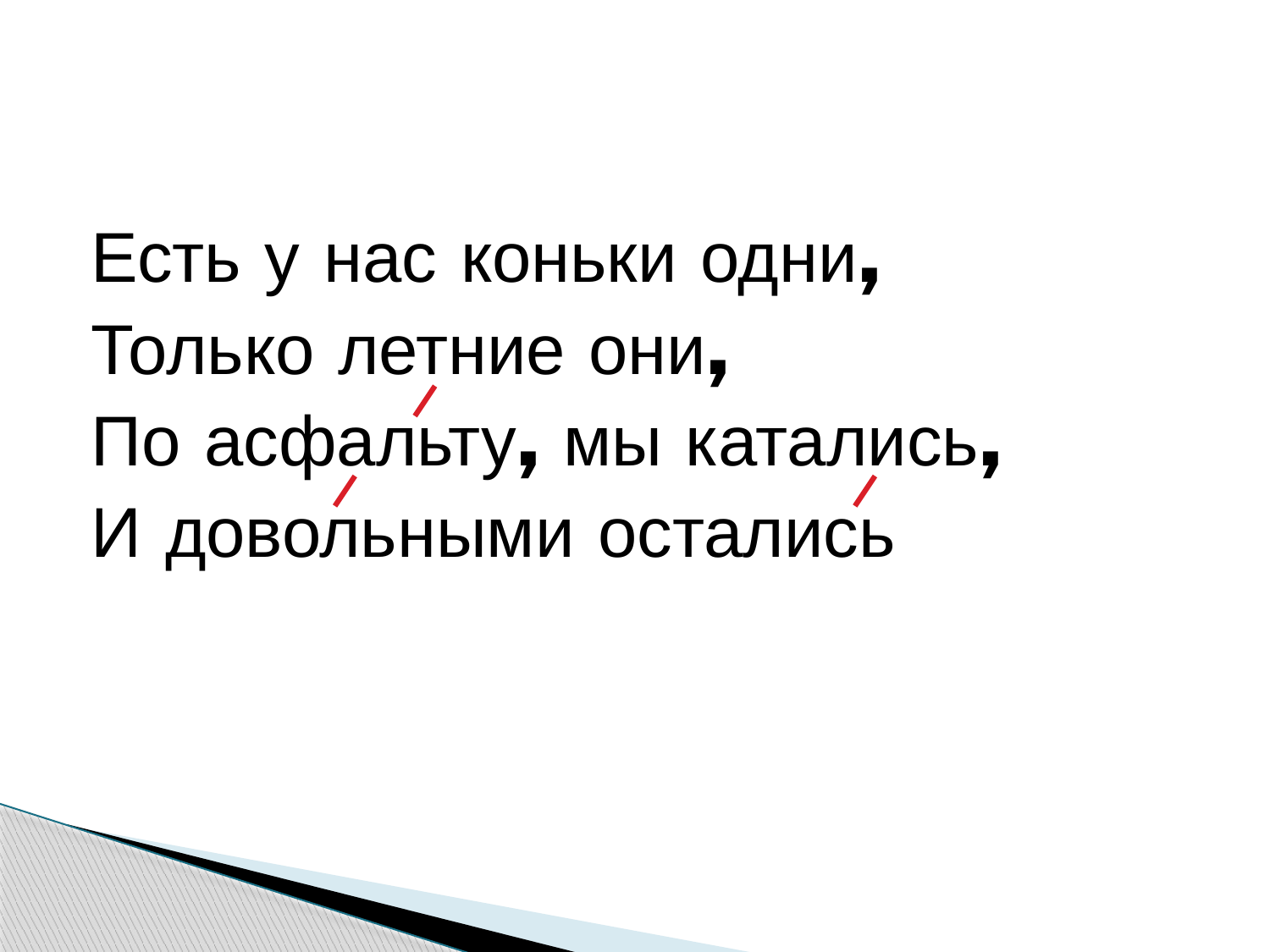

Есть у нас коньки одни,
Только летние они,
По асфальту, мы катались,
И довольными остались